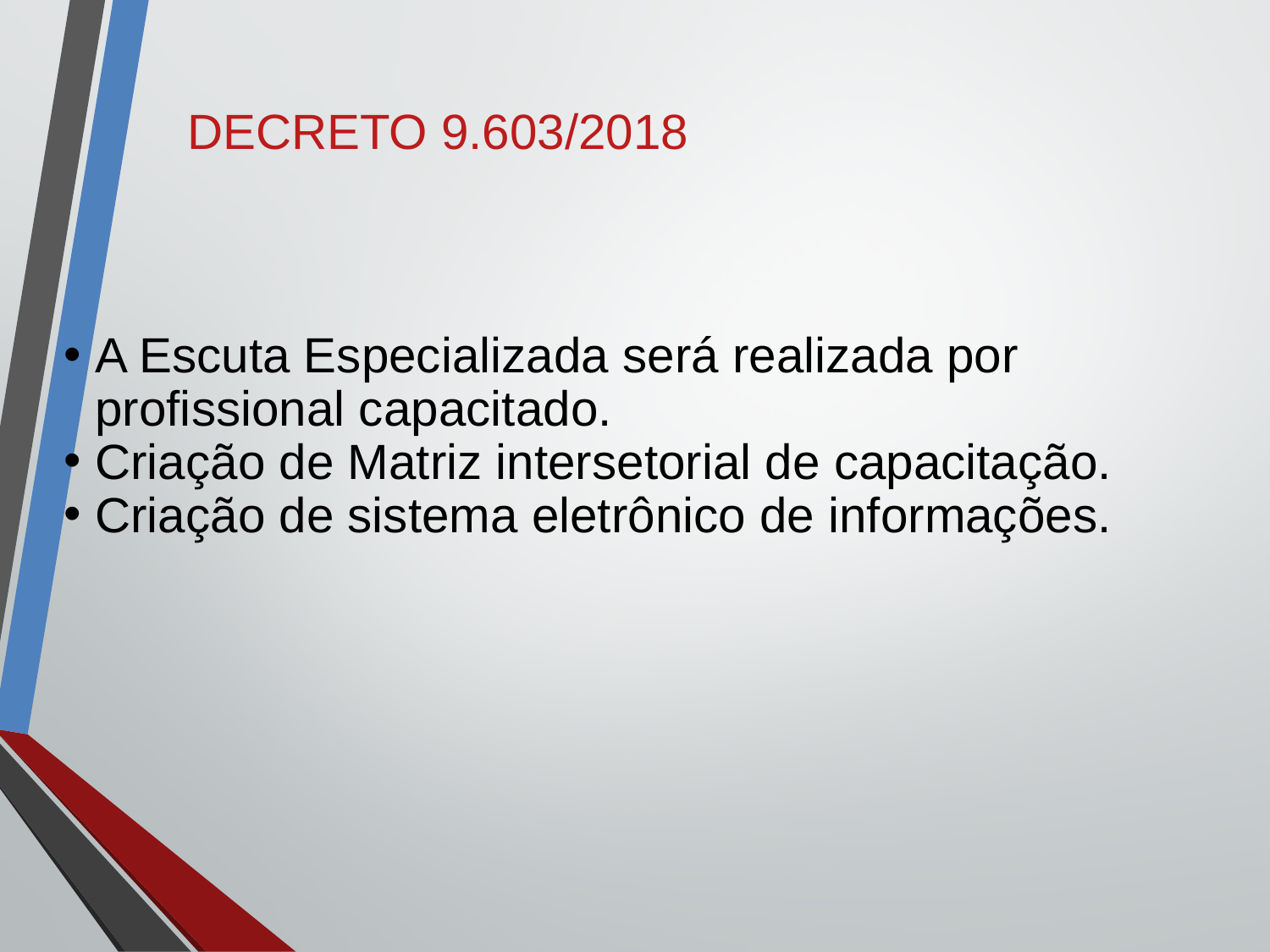

A Escuta Especializada será realizada por profissional capacitado.
Criação de Matriz intersetorial de capacitação.
Criação de sistema eletrônico de informações.

DECRETO 9.603/2018